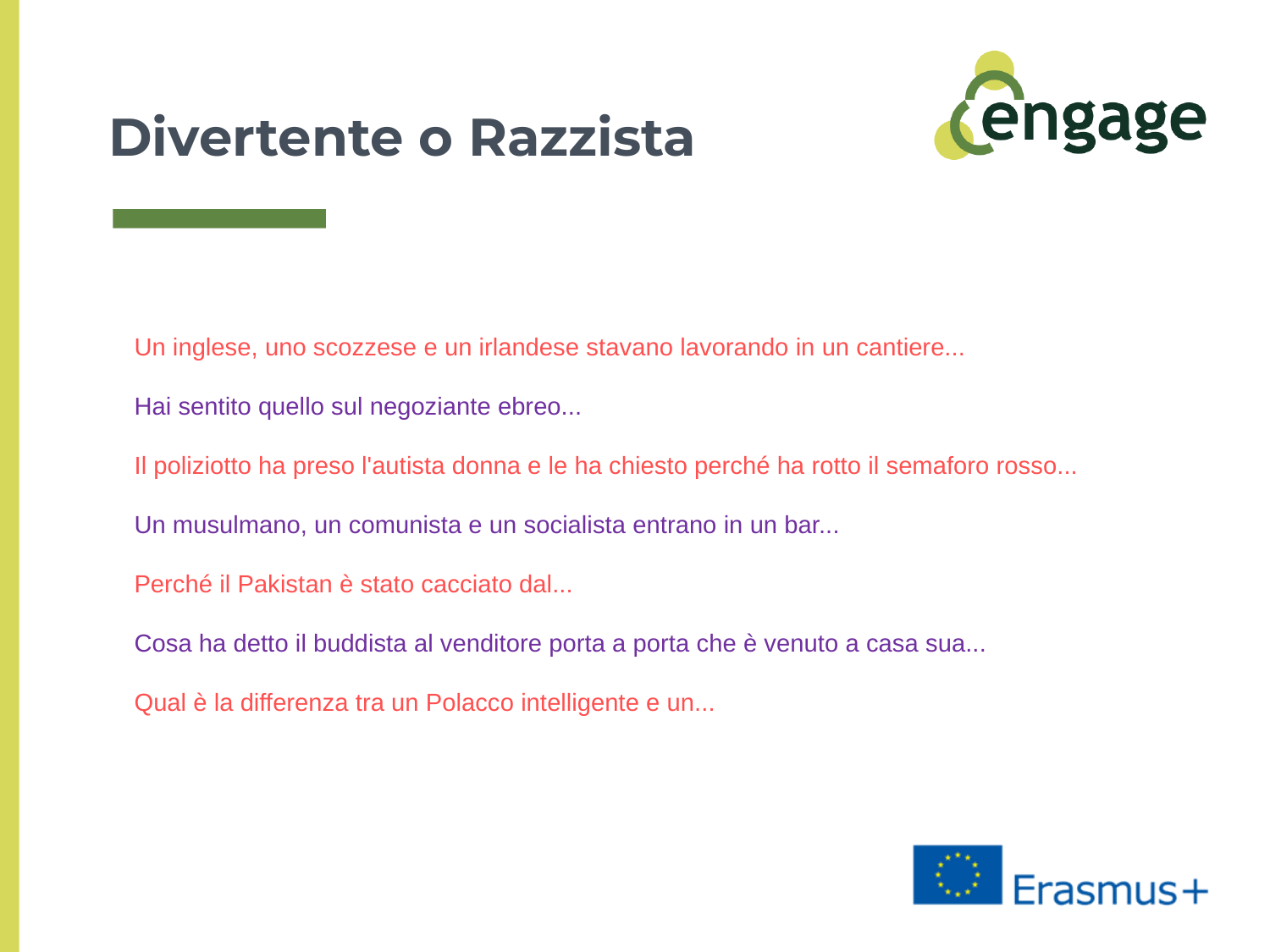

# Divertente o Razzista
Un inglese, uno scozzese e un irlandese stavano lavorando in un cantiere...

Hai sentito quello sul negoziante ebreo...

Il poliziotto ha preso l'autista donna e le ha chiesto perché ha rotto il semaforo rosso...

Un musulmano, un comunista e un socialista entrano in un bar...

Perché il Pakistan è stato cacciato dal...

Cosa ha detto il buddista al venditore porta a porta che è venuto a casa sua... 
Qual è la differenza tra un Polacco intelligente e un...